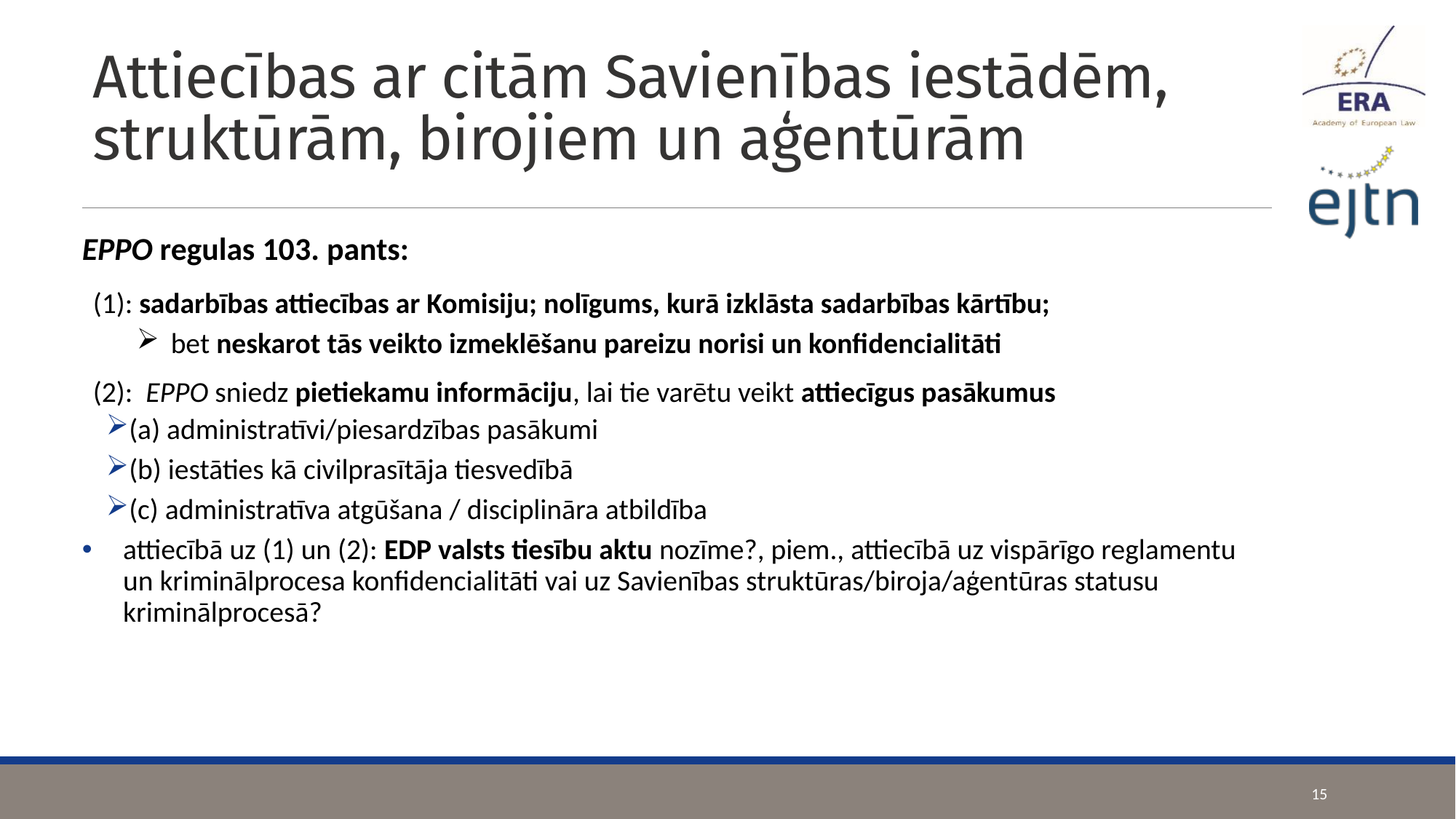

# Attiecības ar citām Savienības iestādēm, struktūrām, birojiem un aģentūrām
EPPO regulas 103. pants:
(1): sadarbības attiecības ar Komisiju; nolīgums, kurā izklāsta sadarbības kārtību;
bet neskarot tās veikto izmeklēšanu pareizu norisi un konfidencialitāti
(2):  EPPO sniedz pietiekamu informāciju, lai tie varētu veikt attiecīgus pasākumus
(a) administratīvi/piesardzības pasākumi
(b) iestāties kā civilprasītāja tiesvedībā
(c) administratīva atgūšana / disciplināra atbildība
attiecībā uz (1) un (2): EDP valsts tiesību aktu nozīme?, piem., attiecībā uz vispārīgo reglamentu un kriminālprocesa konfidencialitāti vai uz Savienības struktūras/biroja/aģentūras statusu kriminālprocesā?

15